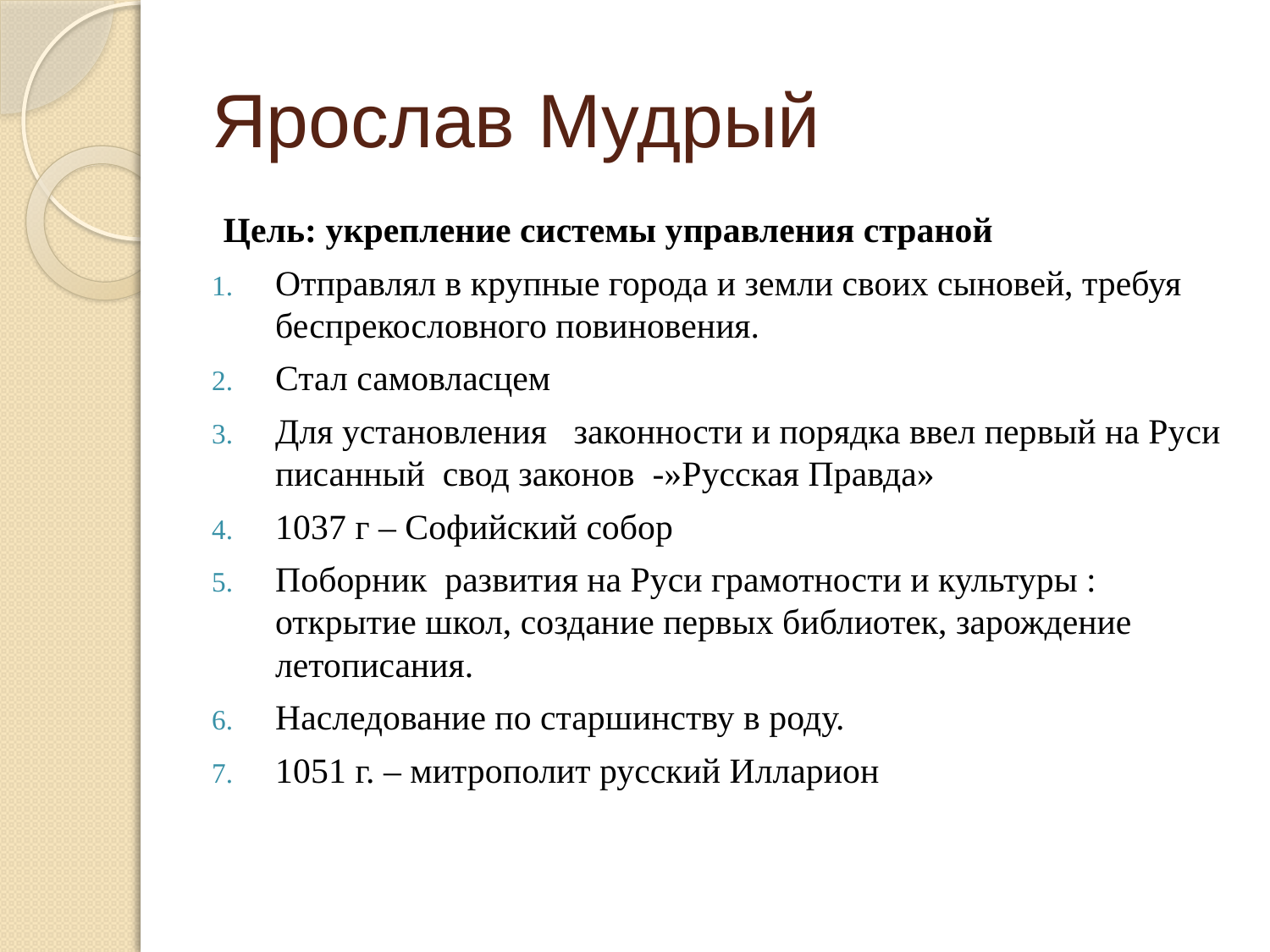

# Ярослав Мудрый
Цель: укрепление системы управления страной
Отправлял в крупные города и земли своих сыновей, требуя беспрекословного повиновения.
Стал самовласцем
Для установления   законности и порядка ввел первый на Руси писанный  свод законов  -»Русская Правда»
1037 г – Софийский собор
Поборник  развития на Руси грамотности и культуры : открытие школ, создание первых библиотек, зарождение летописания.
Наследование по старшинству в роду.
1051 г. – митрополит русский Илларион